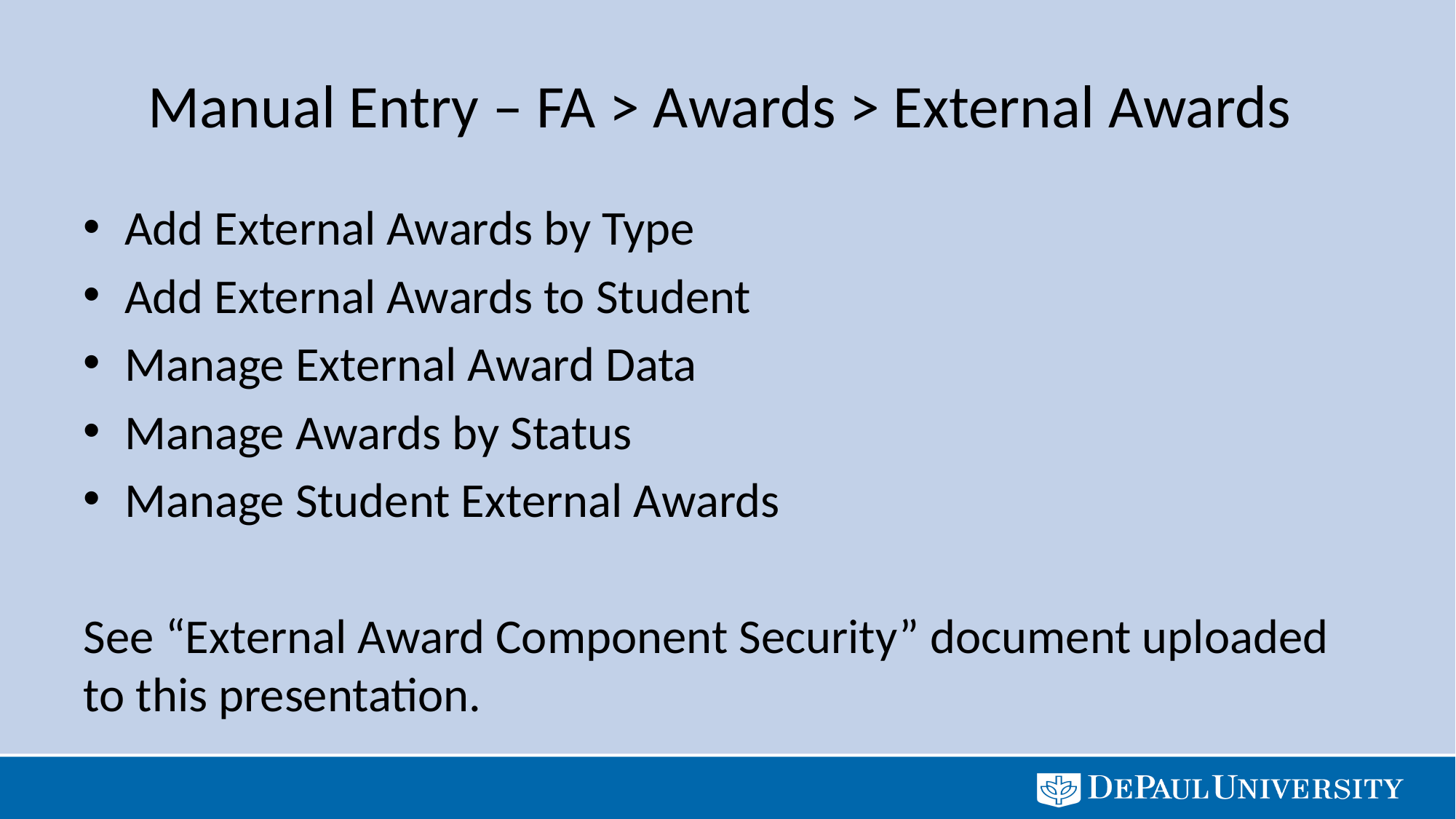

# Manual Entry – FA > Awards > External Awards
Add External Awards by Type
Add External Awards to Student
Manage External Award Data
Manage Awards by Status
Manage Student External Awards

See “External Award Component Security” document uploaded to this presentation.